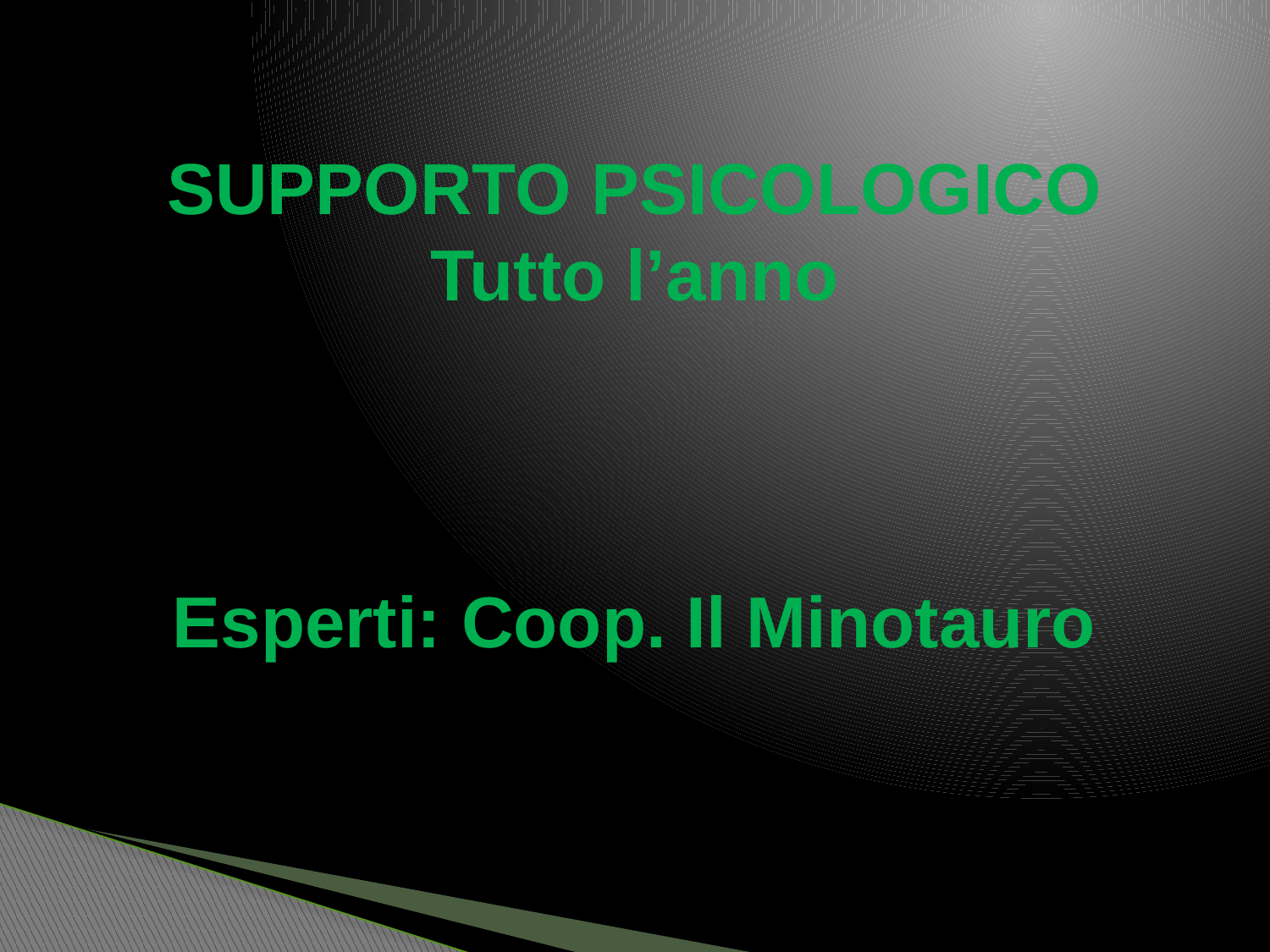

# SUPPORTO PSICOLOGICO Tutto l’anno Esperti: Coop. Il Minotauro